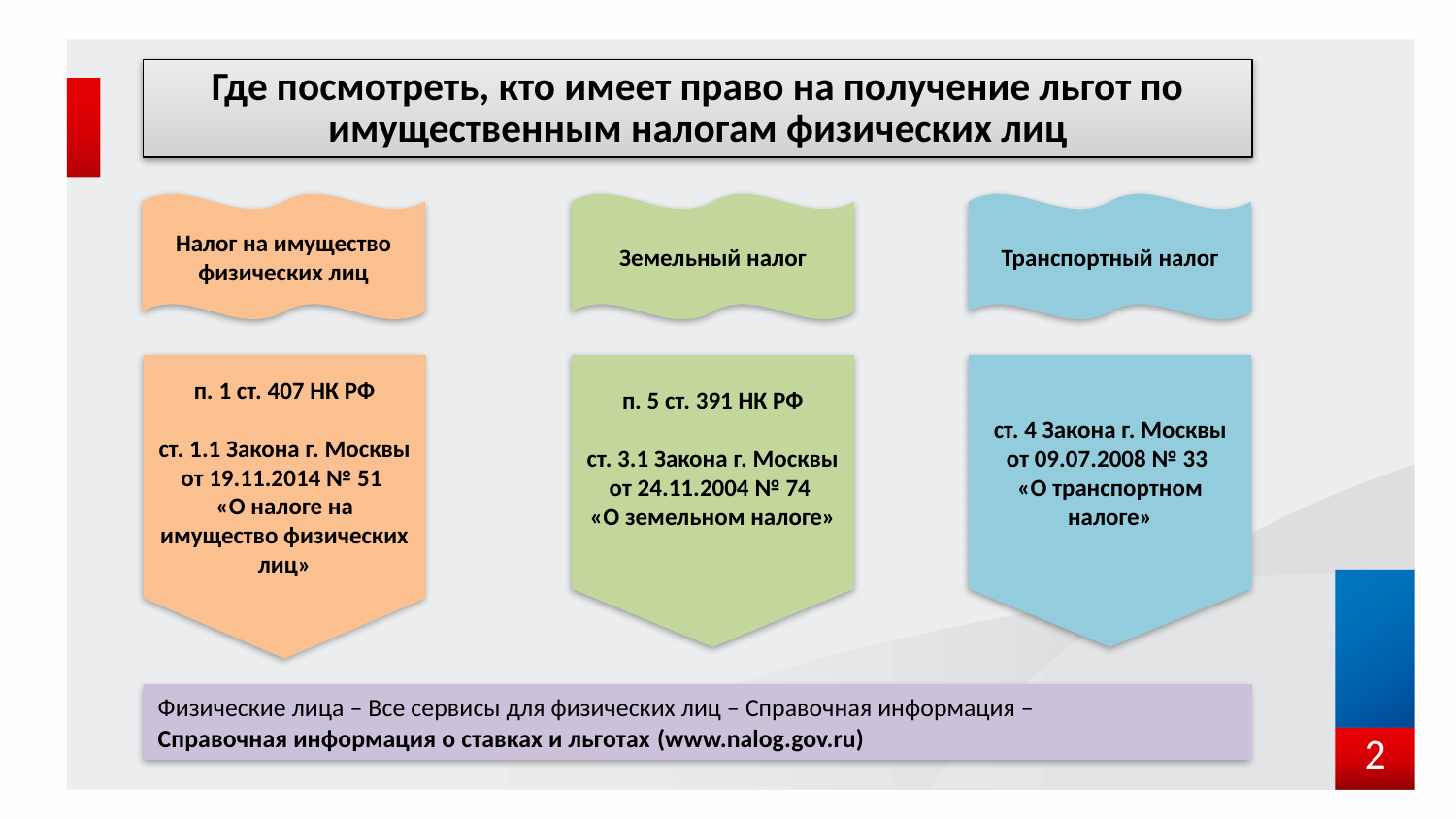

# Где посмотреть, кто имеет право на получение льгот по имущественным налогам физических лиц
Налог на имущество физических лиц
Земельный налог
Транспортный налог
п. 5 ст. 391 НК РФ

ст. 3.1 Закона г. Москвы от 24.11.2004 № 74
«О земельном налоге»

п. 1 ст. 407 НК РФ

ст. 1.1 Закона г. Москвы
от 19.11.2014 № 51
«О налоге на имущество физических лиц»
ст. 4 Закона г. Москвы от 09.07.2008 № 33
«О транспортном налоге»

Физические лица – Все сервисы для физических лиц – Справочная информация –
Справочная информация о ставках и льготах (www.nalog.gov.ru)

2